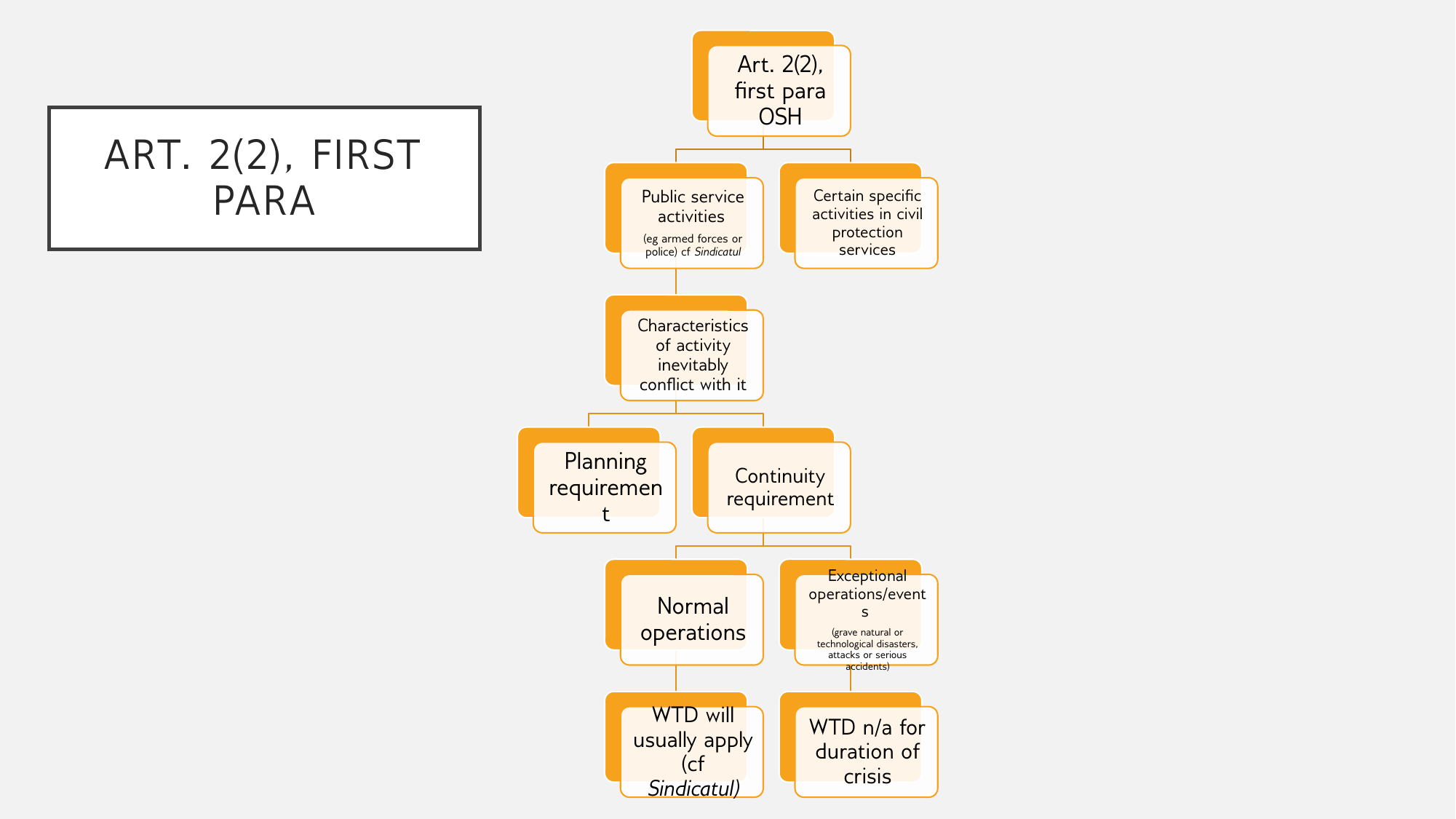

Art. 2(2), first para OSH
Public service activities
(eg armed forces or police) cf Sindicatul
Characteristics of activity inevitably conflict with it
Planning requirement
Continuity requirement
Normal operations
WTD will usually apply (cf Sindicatul)
Exceptional operations/events
(grave natural or technological disasters, attacks or serious accidents)
WTD n/a for duration of crisis
Certain specific activities in civil protection services
# Art. 2(2), first para